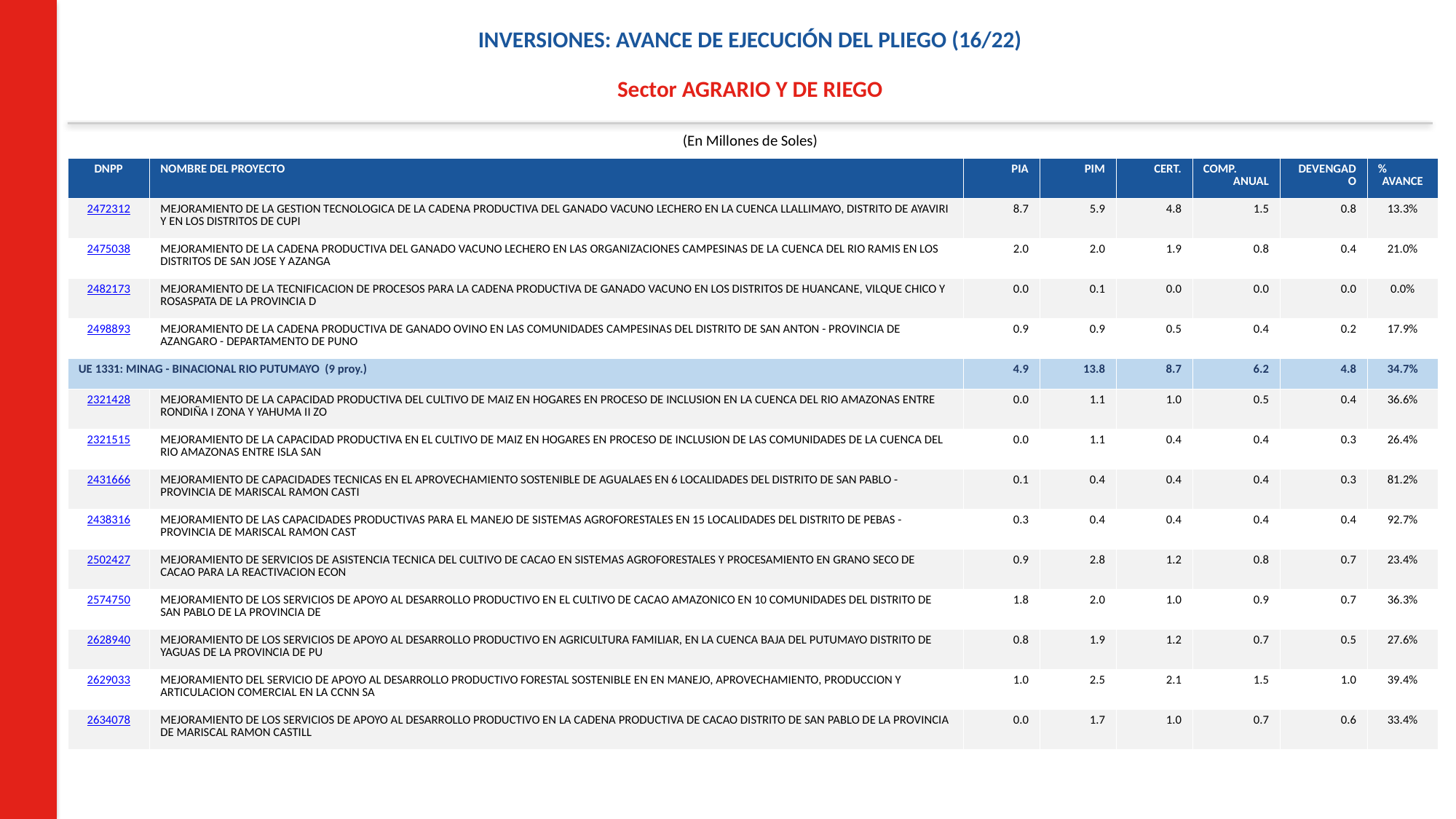

INVERSIONES: AVANCE DE EJECUCIÓN DEL PLIEGO (16/22)
Sector AGRARIO Y DE RIEGO

(En Millones de Soles)
| DNPP | NOMBRE DEL PROYECTO | PIA | PIM | CERT. | COMP. ANUAL | DEVENGADO | % AVANCE |
| --- | --- | --- | --- | --- | --- | --- | --- |
| 2472312 | MEJORAMIENTO DE LA GESTION TECNOLOGICA DE LA CADENA PRODUCTIVA DEL GANADO VACUNO LECHERO EN LA CUENCA LLALLIMAYO, DISTRITO DE AYAVIRI Y EN LOS DISTRITOS DE CUPI | 8.7 | 5.9 | 4.8 | 1.5 | 0.8 | 13.3% |
| 2475038 | MEJORAMIENTO DE LA CADENA PRODUCTIVA DEL GANADO VACUNO LECHERO EN LAS ORGANIZACIONES CAMPESINAS DE LA CUENCA DEL RIO RAMIS EN LOS DISTRITOS DE SAN JOSE Y AZANGA | 2.0 | 2.0 | 1.9 | 0.8 | 0.4 | 21.0% |
| 2482173 | MEJORAMIENTO DE LA TECNIFICACION DE PROCESOS PARA LA CADENA PRODUCTIVA DE GANADO VACUNO EN LOS DISTRITOS DE HUANCANE, VILQUE CHICO Y ROSASPATA DE LA PROVINCIA D | 0.0 | 0.1 | 0.0 | 0.0 | 0.0 | 0.0% |
| 2498893 | MEJORAMIENTO DE LA CADENA PRODUCTIVA DE GANADO OVINO EN LAS COMUNIDADES CAMPESINAS DEL DISTRITO DE SAN ANTON - PROVINCIA DE AZANGARO - DEPARTAMENTO DE PUNO | 0.9 | 0.9 | 0.5 | 0.4 | 0.2 | 17.9% |
| UE 1331: MINAG - BINACIONAL RIO PUTUMAYO (9 proy.) |  | 4.9 | 13.8 | 8.7 | 6.2 | 4.8 | 34.7% |
| 2321428 | MEJORAMIENTO DE LA CAPACIDAD PRODUCTIVA DEL CULTIVO DE MAIZ EN HOGARES EN PROCESO DE INCLUSION EN LA CUENCA DEL RIO AMAZONAS ENTRE RONDIÑA I ZONA Y YAHUMA II ZO | 0.0 | 1.1 | 1.0 | 0.5 | 0.4 | 36.6% |
| 2321515 | MEJORAMIENTO DE LA CAPACIDAD PRODUCTIVA EN EL CULTIVO DE MAIZ EN HOGARES EN PROCESO DE INCLUSION DE LAS COMUNIDADES DE LA CUENCA DEL RIO AMAZONAS ENTRE ISLA SAN | 0.0 | 1.1 | 0.4 | 0.4 | 0.3 | 26.4% |
| 2431666 | MEJORAMIENTO DE CAPACIDADES TECNICAS EN EL APROVECHAMIENTO SOSTENIBLE DE AGUALAES EN 6 LOCALIDADES DEL DISTRITO DE SAN PABLO - PROVINCIA DE MARISCAL RAMON CASTI | 0.1 | 0.4 | 0.4 | 0.4 | 0.3 | 81.2% |
| 2438316 | MEJORAMIENTO DE LAS CAPACIDADES PRODUCTIVAS PARA EL MANEJO DE SISTEMAS AGROFORESTALES EN 15 LOCALIDADES DEL DISTRITO DE PEBAS - PROVINCIA DE MARISCAL RAMON CAST | 0.3 | 0.4 | 0.4 | 0.4 | 0.4 | 92.7% |
| 2502427 | MEJORAMIENTO DE SERVICIOS DE ASISTENCIA TECNICA DEL CULTIVO DE CACAO EN SISTEMAS AGROFORESTALES Y PROCESAMIENTO EN GRANO SECO DE CACAO PARA LA REACTIVACION ECON | 0.9 | 2.8 | 1.2 | 0.8 | 0.7 | 23.4% |
| 2574750 | MEJORAMIENTO DE LOS SERVICIOS DE APOYO AL DESARROLLO PRODUCTIVO EN EL CULTIVO DE CACAO AMAZONICO EN 10 COMUNIDADES DEL DISTRITO DE SAN PABLO DE LA PROVINCIA DE | 1.8 | 2.0 | 1.0 | 0.9 | 0.7 | 36.3% |
| 2628940 | MEJORAMIENTO DE LOS SERVICIOS DE APOYO AL DESARROLLO PRODUCTIVO EN AGRICULTURA FAMILIAR, EN LA CUENCA BAJA DEL PUTUMAYO DISTRITO DE YAGUAS DE LA PROVINCIA DE PU | 0.8 | 1.9 | 1.2 | 0.7 | 0.5 | 27.6% |
| 2629033 | MEJORAMIENTO DEL SERVICIO DE APOYO AL DESARROLLO PRODUCTIVO FORESTAL SOSTENIBLE EN EN MANEJO, APROVECHAMIENTO, PRODUCCION Y ARTICULACION COMERCIAL EN LA CCNN SA | 1.0 | 2.5 | 2.1 | 1.5 | 1.0 | 39.4% |
| 2634078 | MEJORAMIENTO DE LOS SERVICIOS DE APOYO AL DESARROLLO PRODUCTIVO EN LA CADENA PRODUCTIVA DE CACAO DISTRITO DE SAN PABLO DE LA PROVINCIA DE MARISCAL RAMON CASTILL | 0.0 | 1.7 | 1.0 | 0.7 | 0.6 | 33.4% |